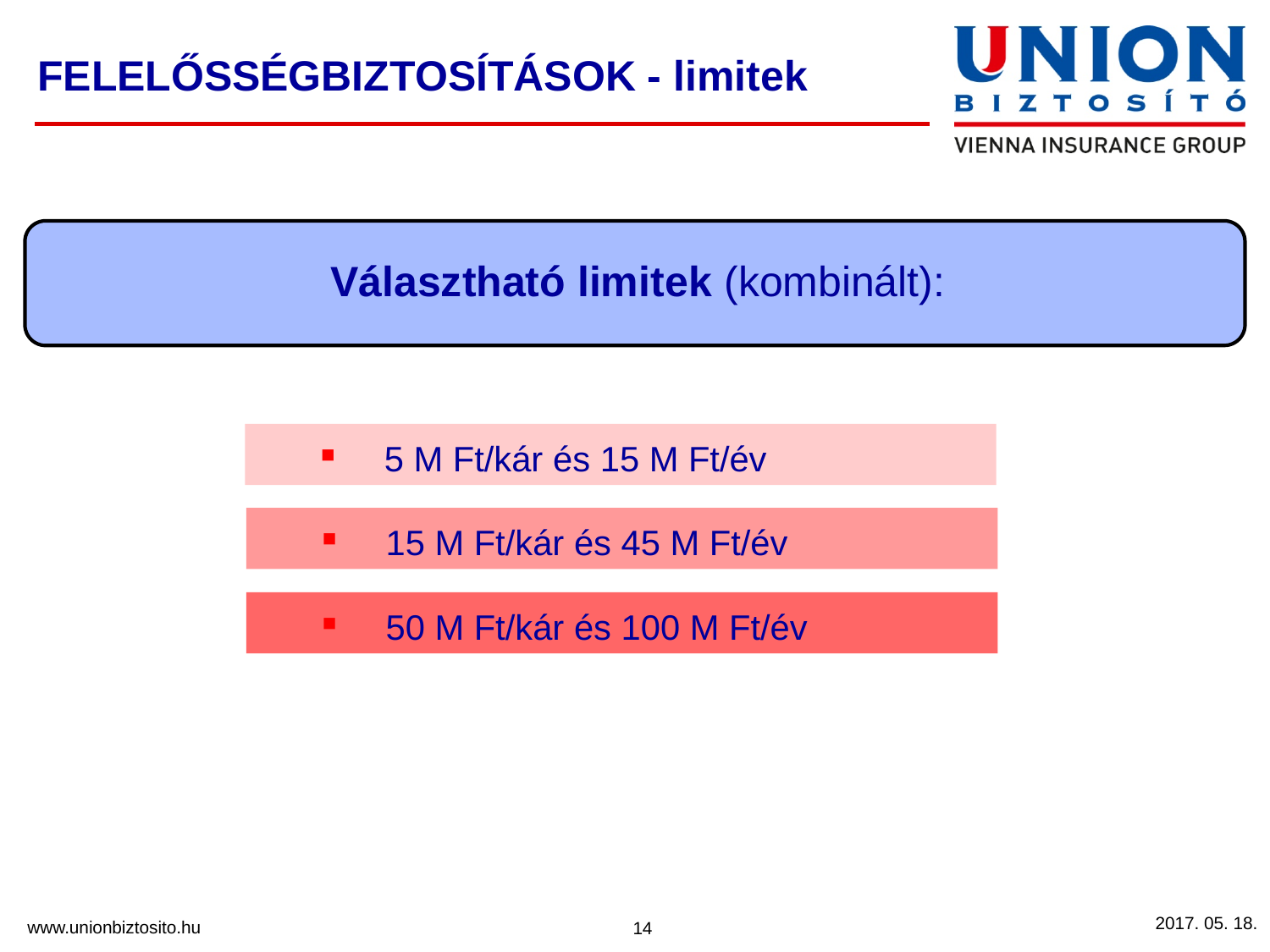

# FELELŐSSÉGBIZTOSÍTÁSOK - limitek
Választható limitek (kombinált):
5 M Ft/kár és 15 M Ft/év
15 M Ft/kár és 45 M Ft/év

50 M Ft/kár és 100 M Ft/év